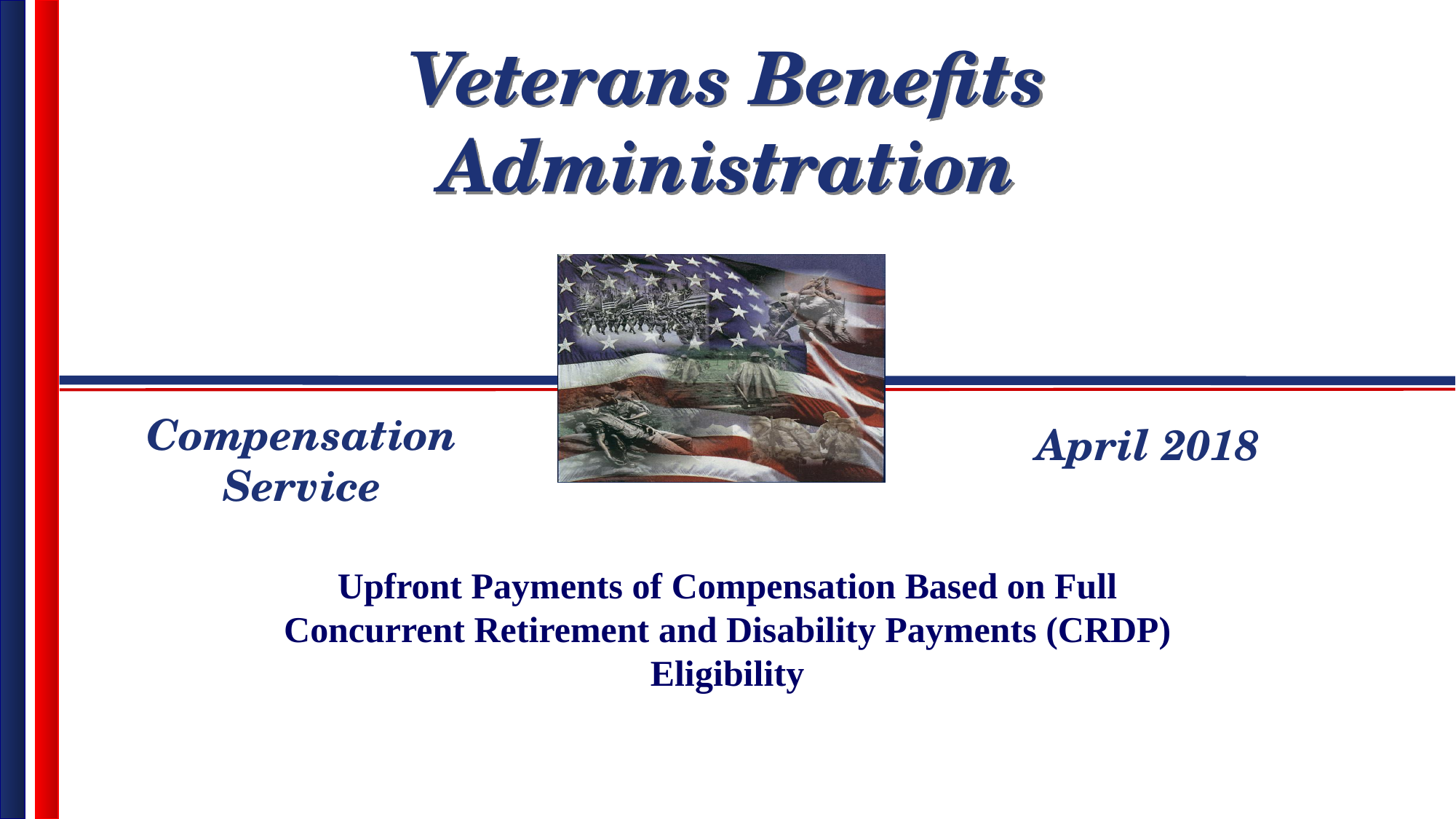

Compensation Service
April 2018
Upfront Payments of Compensation Based on Full Concurrent Retirement and Disability Payments (CRDP) Eligibility